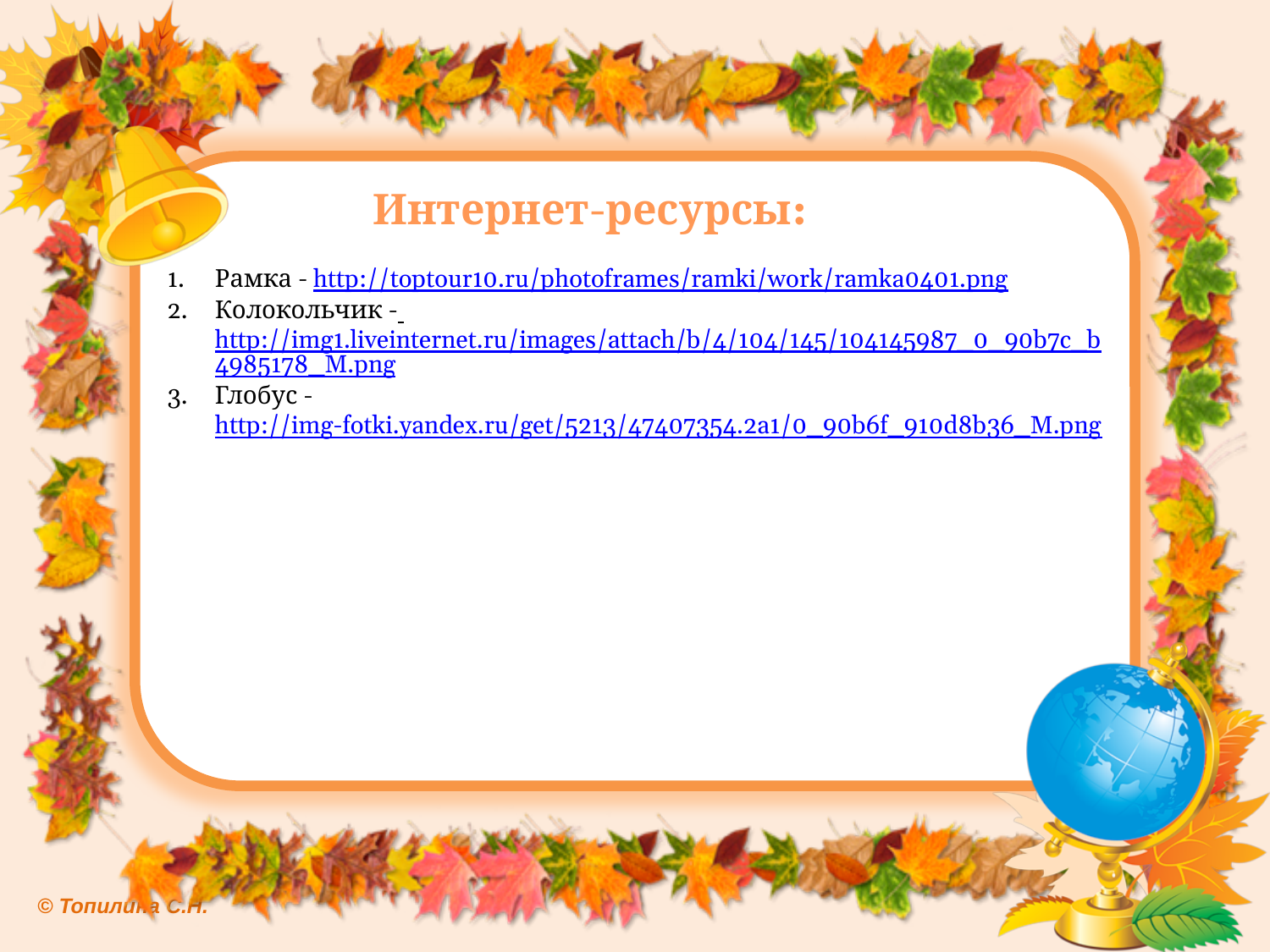

Интернет-ресурсы:
Рамка - http://toptour10.ru/photoframes/ramki/work/ramka0401.png
Колокольчик - http://img1.liveinternet.ru/images/attach/b/4/104/145/104145987_0_90b7c_b4985178_M.png
Глобус - http://img-fotki.yandex.ru/get/5213/47407354.2a1/0_90b6f_910d8b36_M.png